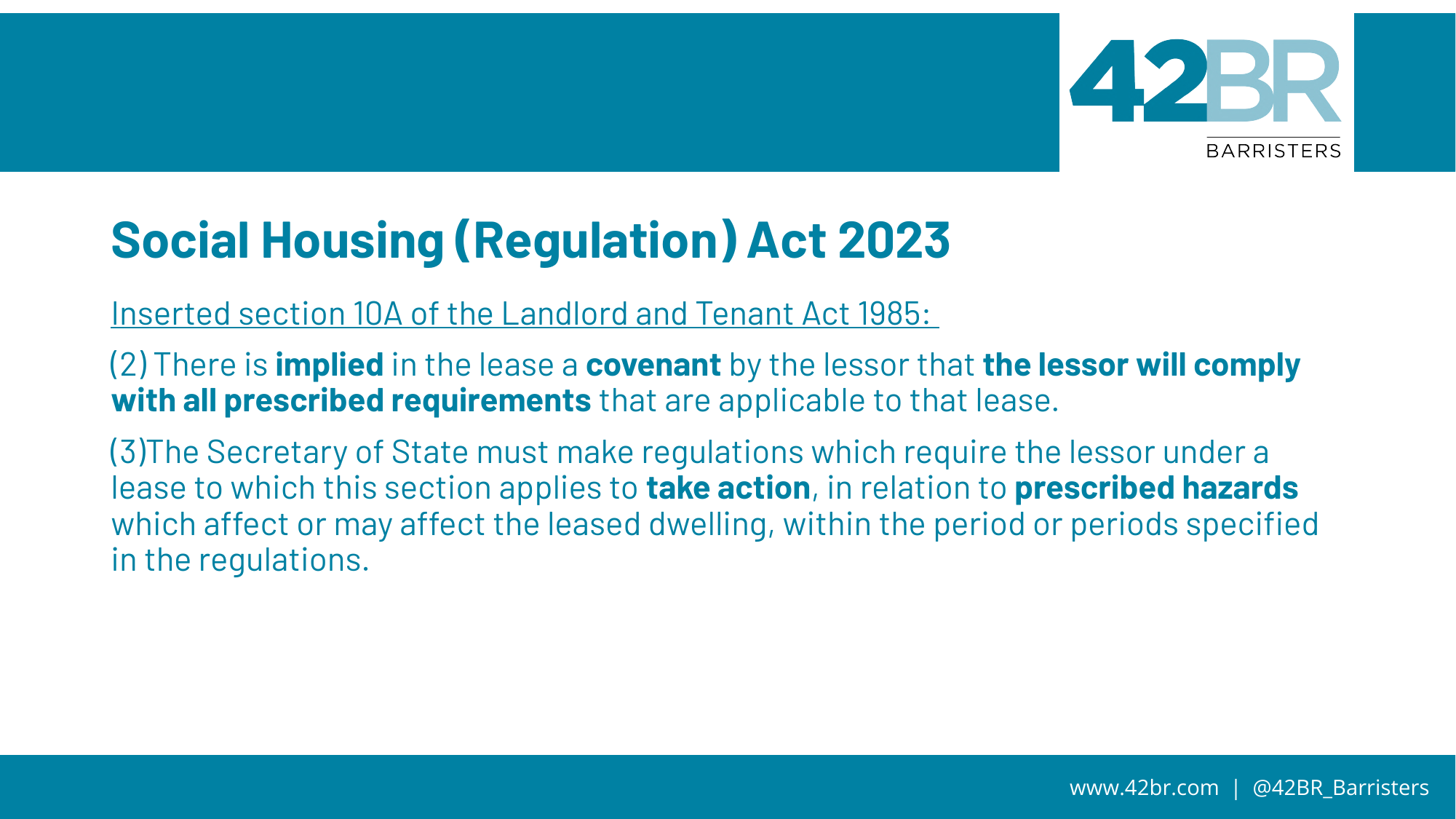

# Social Housing (Regulation) Act 2023
Inserted section 10A of the Landlord and Tenant Act 1985:
(2) There is implied in the lease a covenant by the lessor that the lessor will comply with all prescribed requirements that are applicable to that lease.
(3)The Secretary of State must make regulations which require the lessor under a lease to which this section applies to take action, in relation to prescribed hazards which affect or may affect the leased dwelling, within the period or periods specified in the regulations.